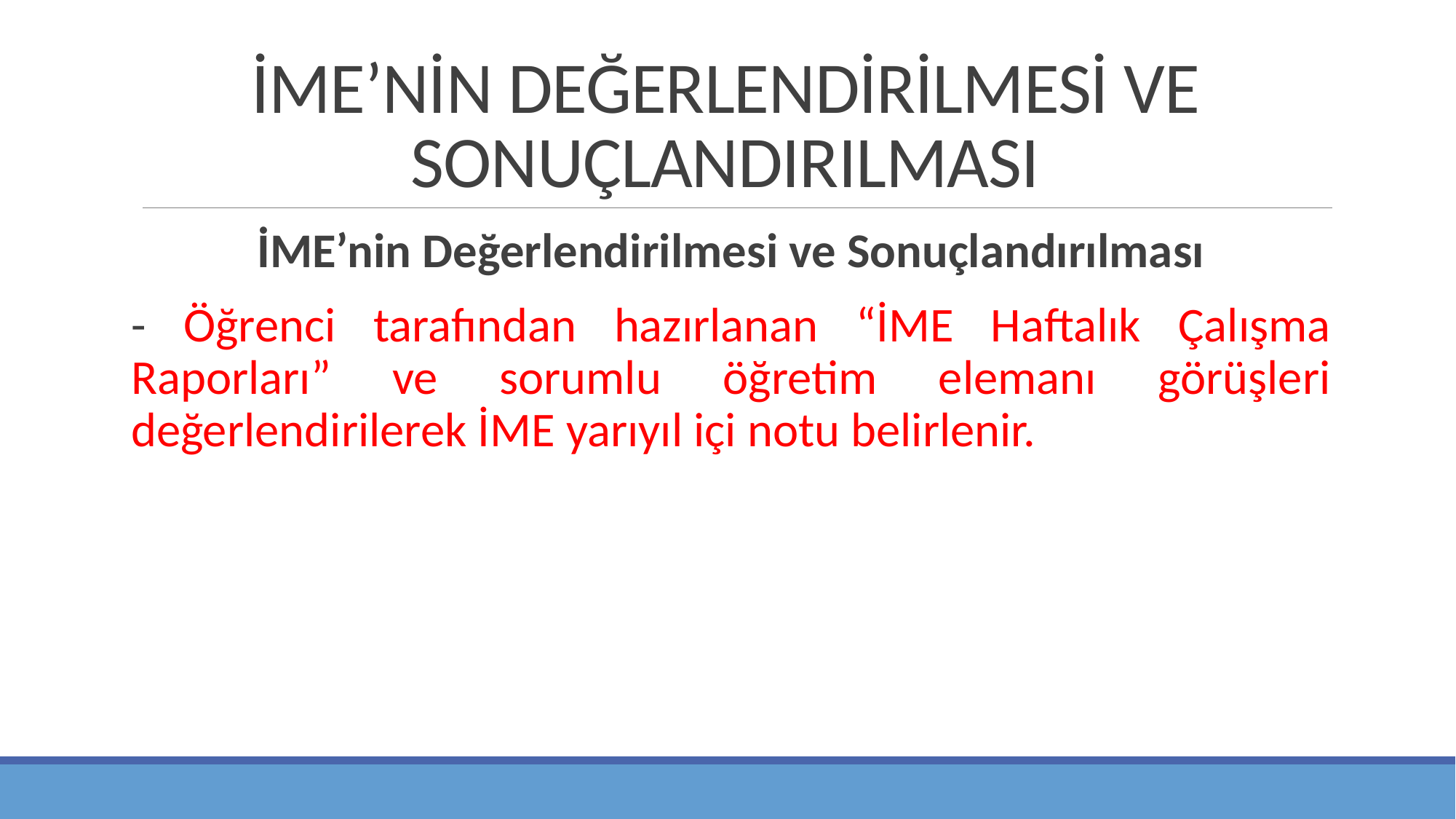

# İME’NİN DEĞERLENDİRİLMESİ VE SONUÇLANDIRILMASI
İME’nin Değerlendirilmesi ve Sonuçlandırılması
- Öğrenci tarafından hazırlanan “İME Haftalık Çalışma Raporları” ve sorumlu öğretim elemanı görüşleri değerlendirilerek İME yarıyıl içi notu belirlenir.